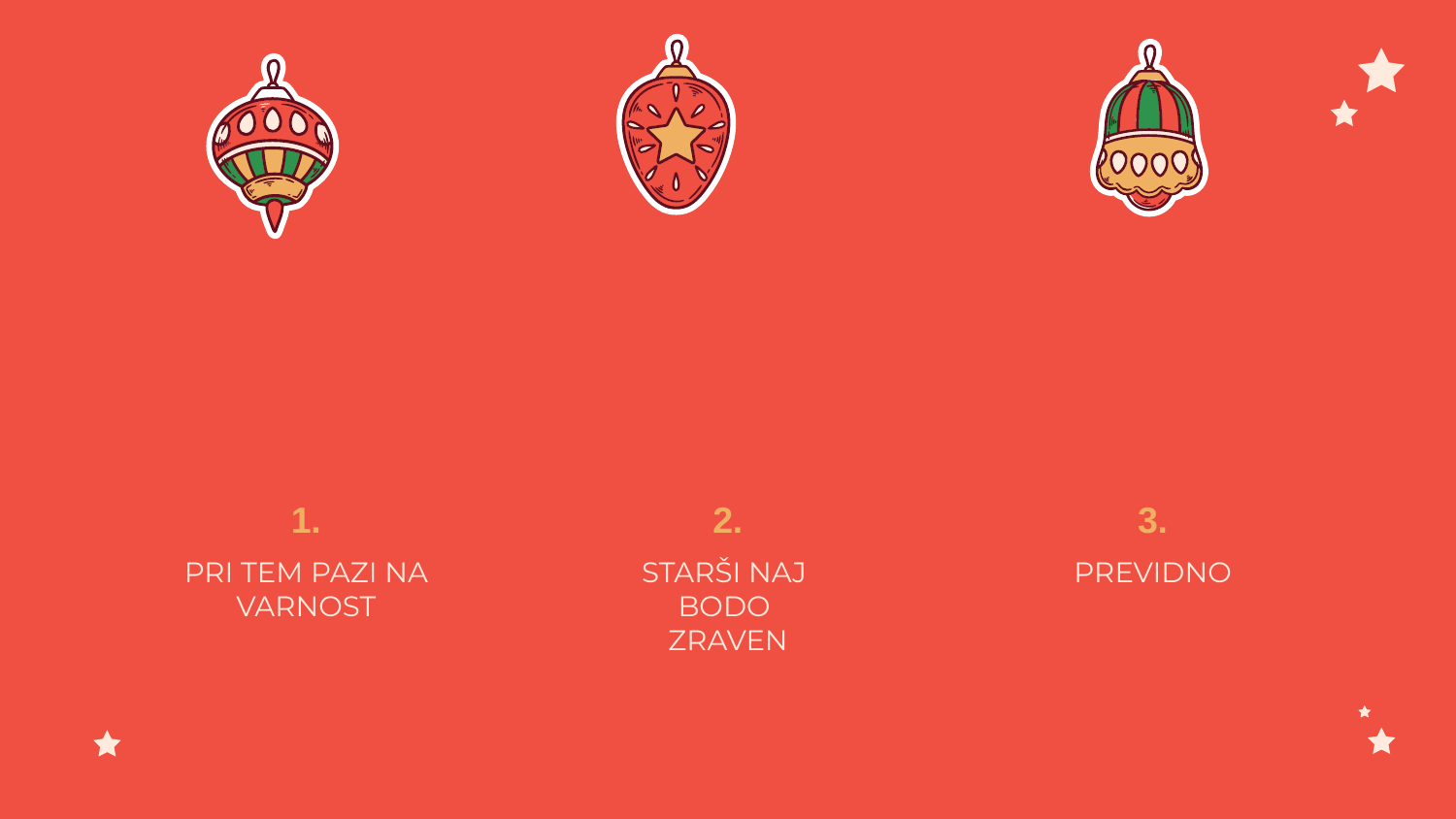

2.
3.
1.
PRI TEM PAZI NA VARNOST

STARŠI NAJ
BODO
ZRAVEN

PREVIDNO